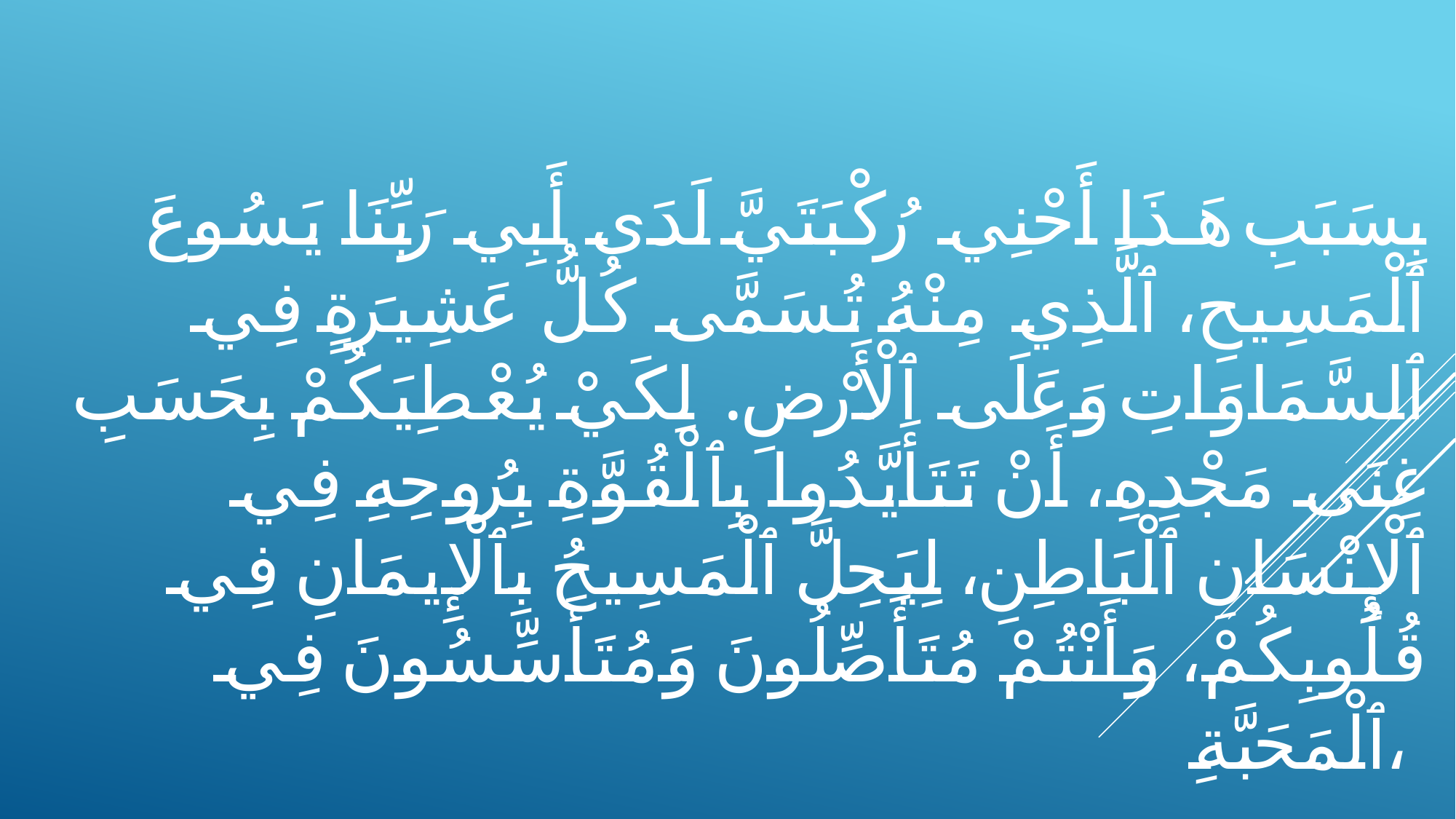

بِسَبَبِ هَذَا أَحْنِي رُكْبَتَيَّ لَدَى أَبِي رَبِّنَا يَسُوعَ ٱلْمَسِيحِ، ٱلَّذِي مِنْهُ تُسَمَّى كُلُّ عَشِيرَةٍ فِي ٱلسَّمَاوَاتِ وَعَلَى ٱلْأَرْضِ. لِكَيْ يُعْطِيَكُمْ بِحَسَبِ غِنَى مَجْدِهِ، أَنْ تَتَأَيَّدُوا بِٱلْقُوَّةِ بِرُوحِهِ فِي ٱلْإِنْسَانِ ٱلْبَاطِنِ، لِيَحِلَّ ٱلْمَسِيحُ بِٱلْإِيمَانِ فِي قُلُوبِكُمْ، وَأَنْتُمْ مُتَأَصِّلُونَ وَمُتَأَسِّسُونَ فِي ٱلْمَحَبَّةِ،